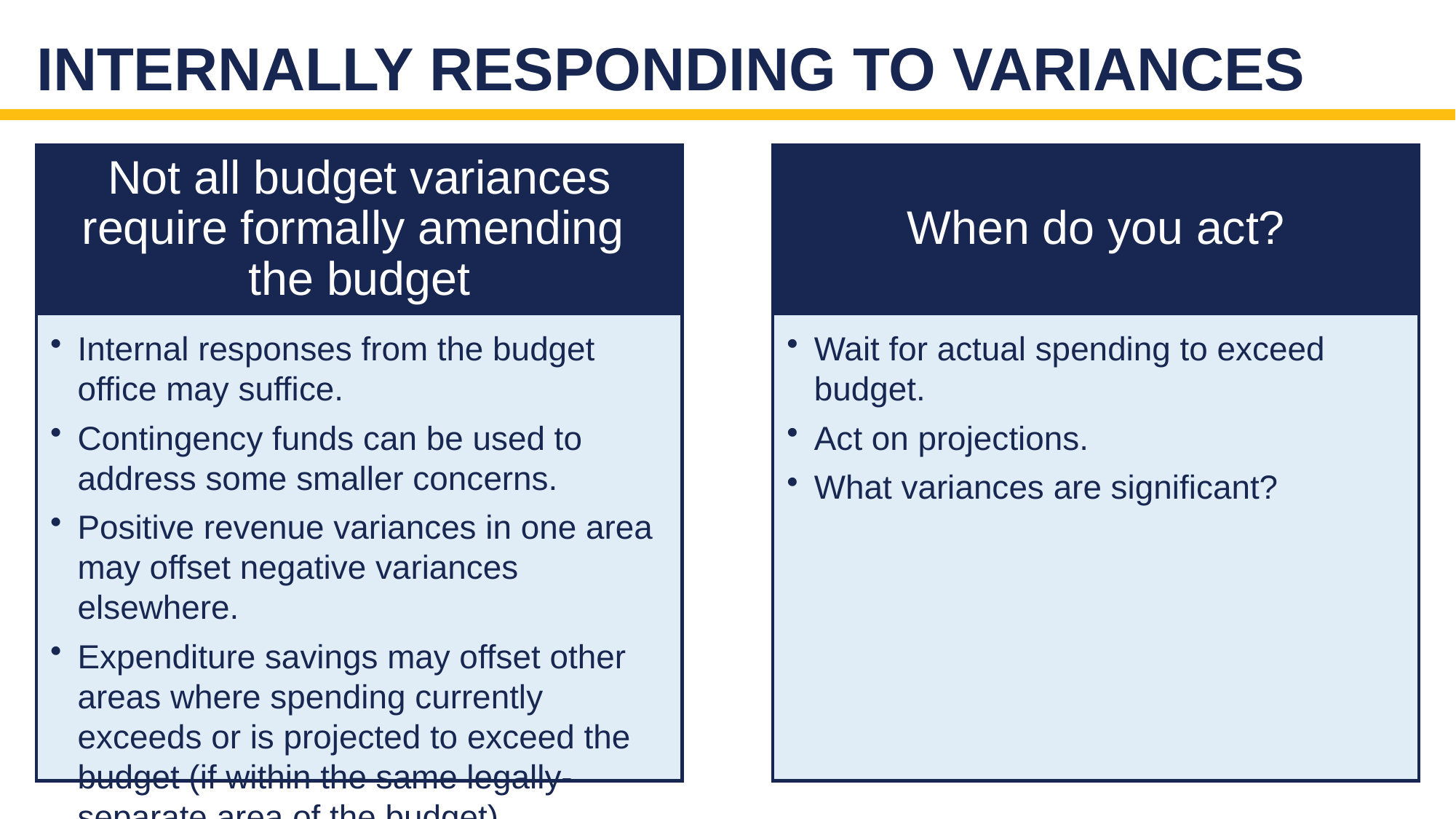

# Internally Responding to variances
Not all budget variances require formally amending
the budget
Internal responses from the budget office may suffice.
Contingency funds can be used to address some smaller concerns.
Positive revenue variances in one area may offset negative variances elsewhere.
Expenditure savings may offset other areas where spending currently exceeds or is projected to exceed the budget (if within the same legally-separate area of the budget).
When do you act?
Wait for actual spending to exceed budget.
Act on projections.
What variances are significant?